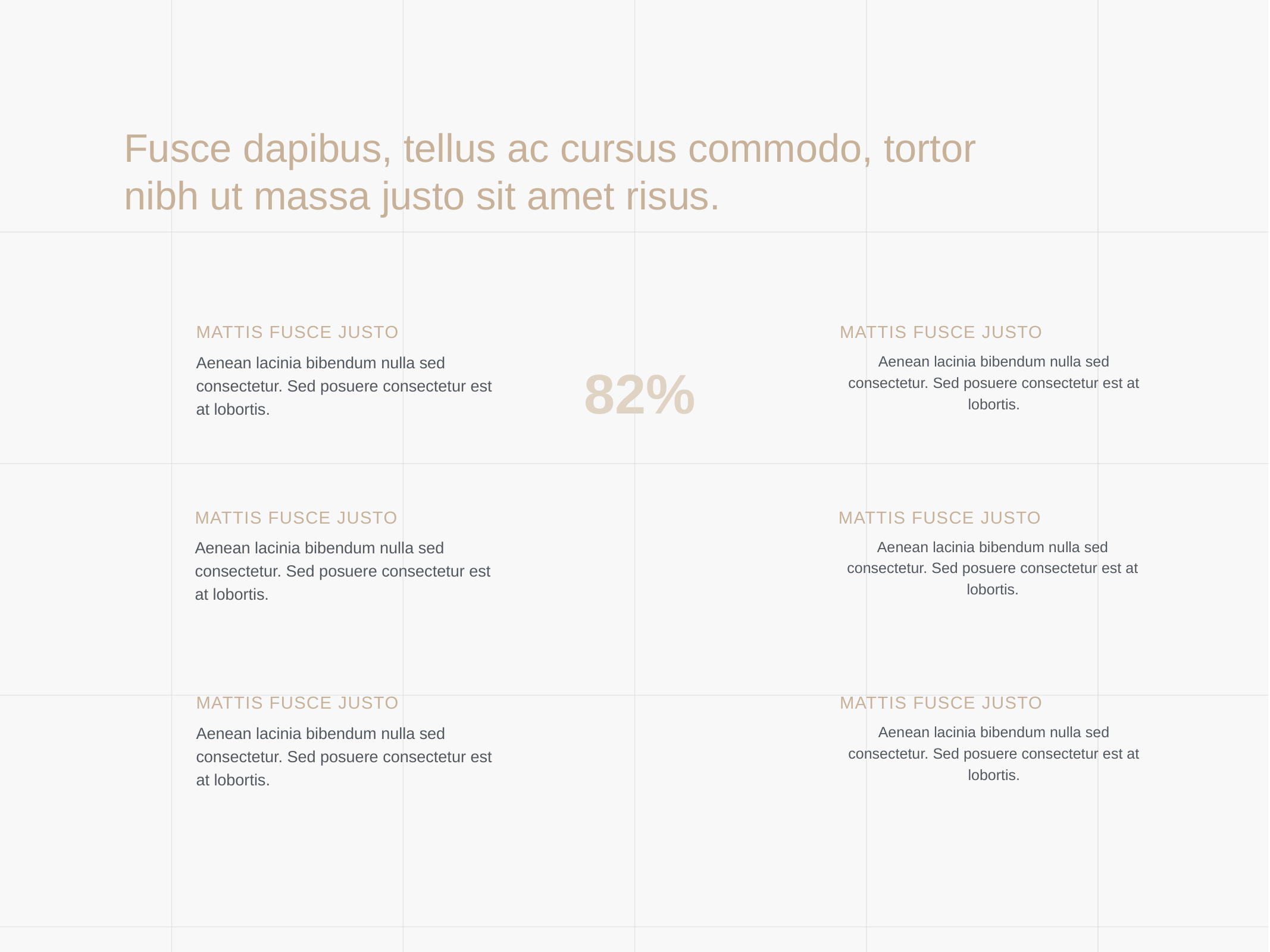

# Fusce dapibus, tellus ac cursus commodo, tortor
nibh ut massa justo sit amet risus.

Mattis Fusce Justo
Mattis Fusce Justo

Aenean lacinia bibendum nulla sed consectetur. Sed posuere consectetur est at lobortis.
Aenean lacinia bibendum nulla sed consectetur. Sed posuere consectetur est at lobortis.
82%

Mattis Fusce Justo
Mattis Fusce Justo

Aenean lacinia bibendum nulla sed consectetur. Sed posuere consectetur est at lobortis.
Aenean lacinia bibendum nulla sed consectetur. Sed posuere consectetur est at lobortis.

Mattis Fusce Justo
Mattis Fusce Justo

Aenean lacinia bibendum nulla sed consectetur. Sed posuere consectetur est at lobortis.
Aenean lacinia bibendum nulla sed consectetur. Sed posuere consectetur est at lobortis.